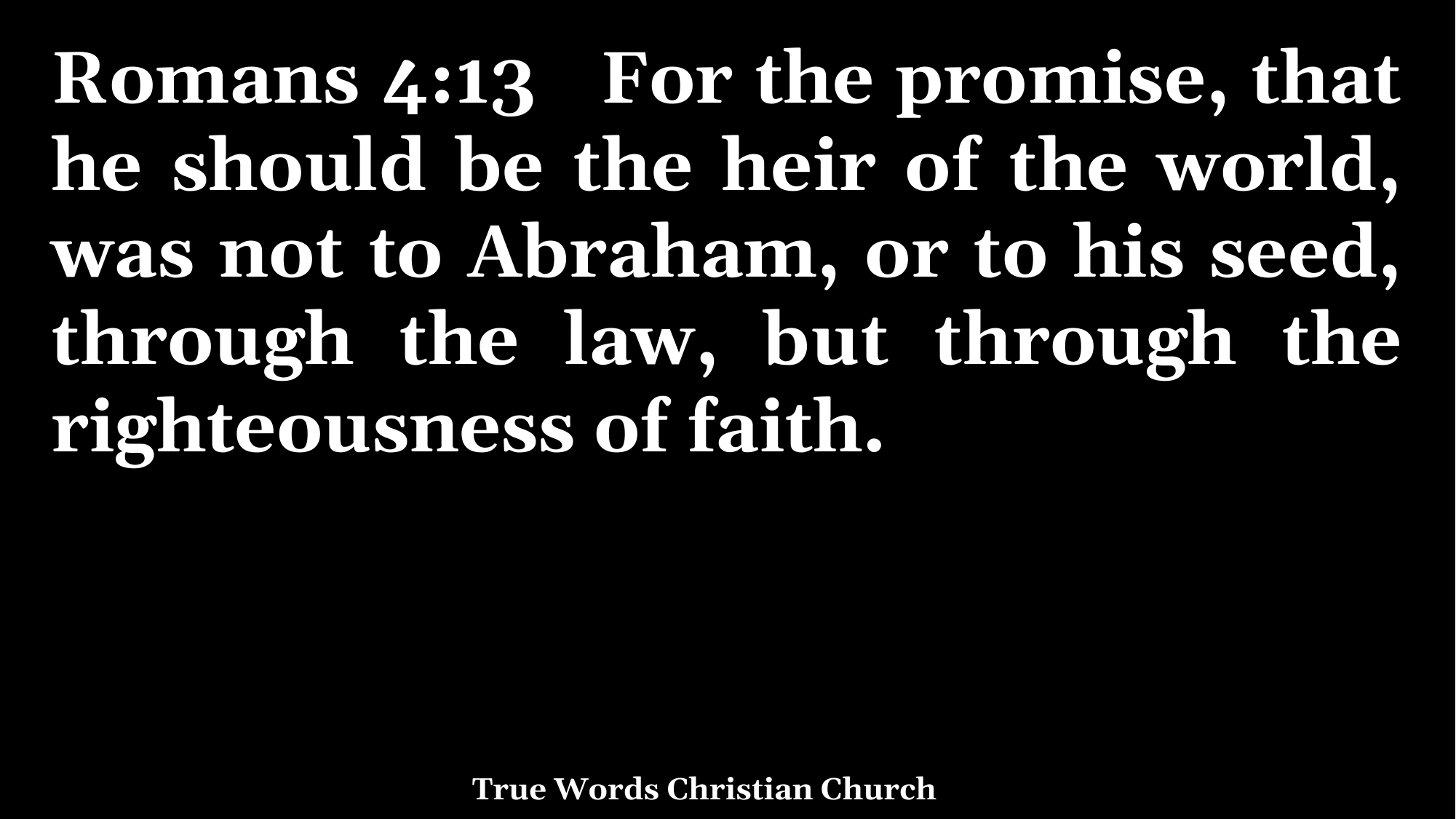

Romans 4:13   For the promise, that he should be the heir of the world, was not to Abraham, or to his seed, through the law, but through the righteousness of faith.
True Words Christian Church